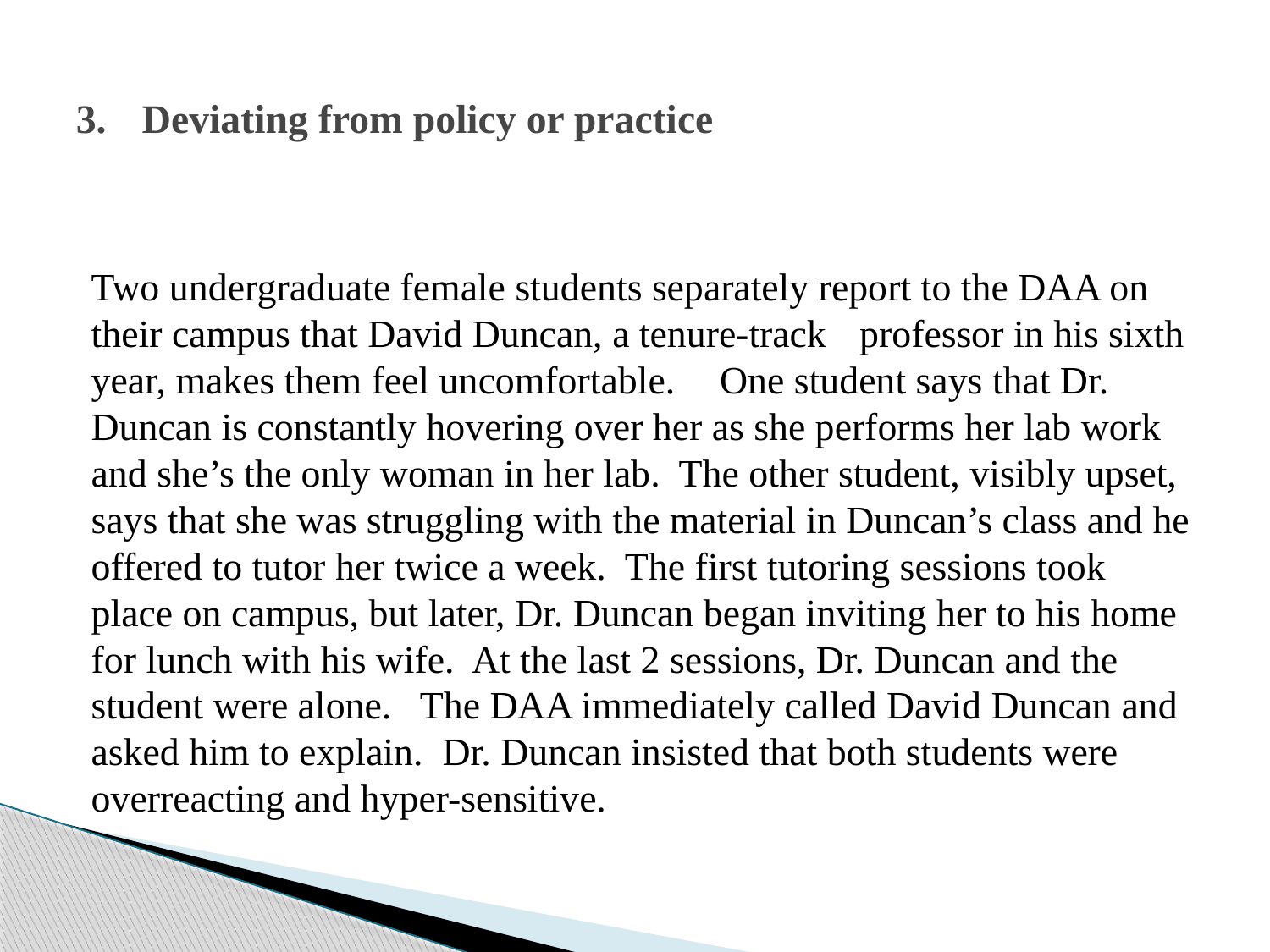

# 3.	Deviating from policy or practice

Two undergraduate female students separately report to the DAA on their campus that David Duncan, a tenure-track 	professor in his sixth year, makes them feel uncomfortable. 	One student says that Dr. Duncan is constantly hovering over her as she performs her lab work and she’s the only woman in her lab.  The other student, visibly upset, says that she was struggling with the material in Duncan’s class and he offered to tutor her twice a week.  The first tutoring sessions took place on campus, but later, Dr. Duncan began inviting her to his home for lunch with his wife.  At the last 2 sessions, Dr. Duncan and the student were alone.   The DAA immediately called David Duncan and asked him to explain.  Dr. Duncan insisted that both students were overreacting and hyper-sensitive.